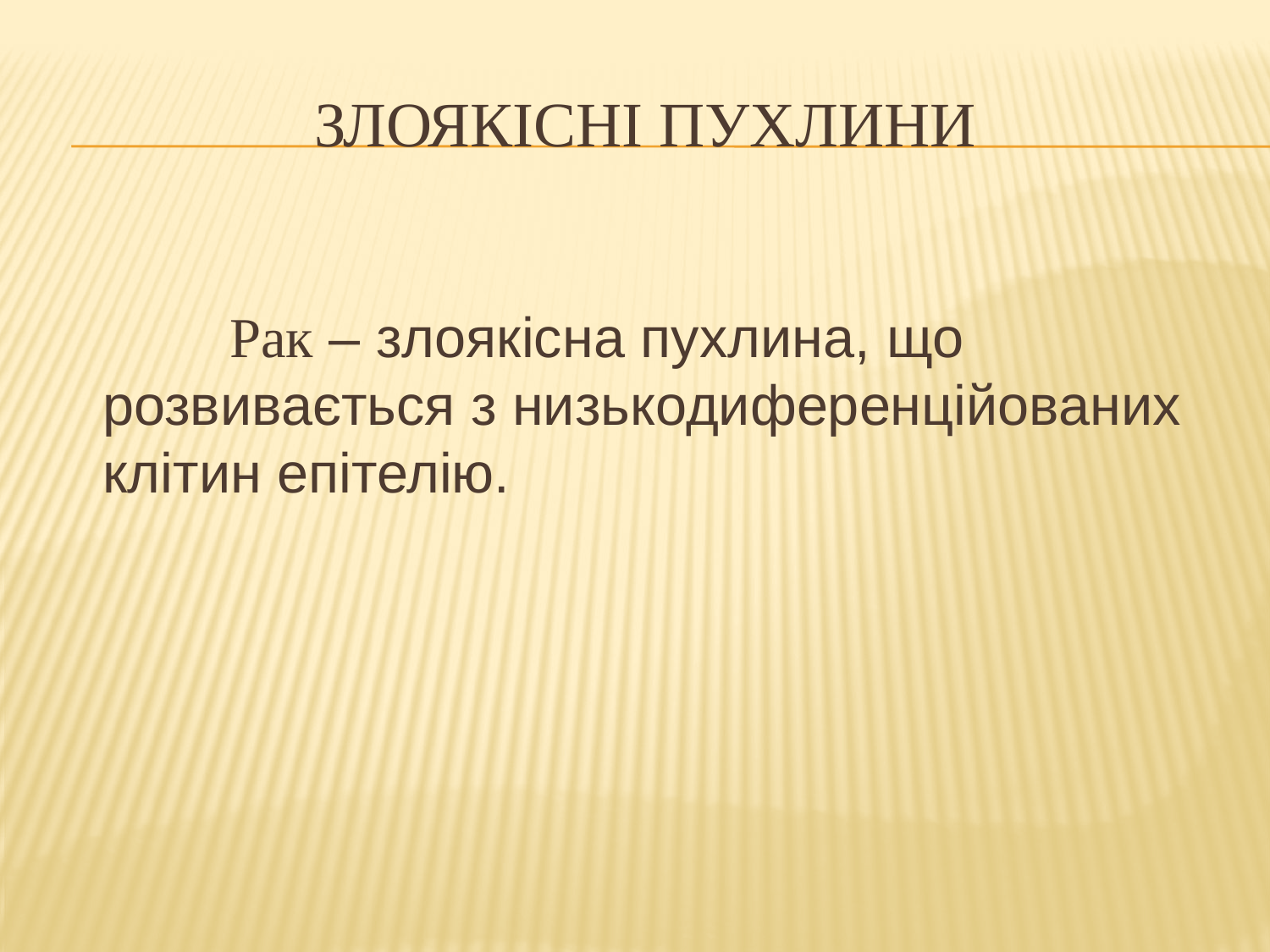

# Злоякісні пухлини

		Рак – злоякісна пухлина, що розвивається з низькодиференційованих клітин епітелію.